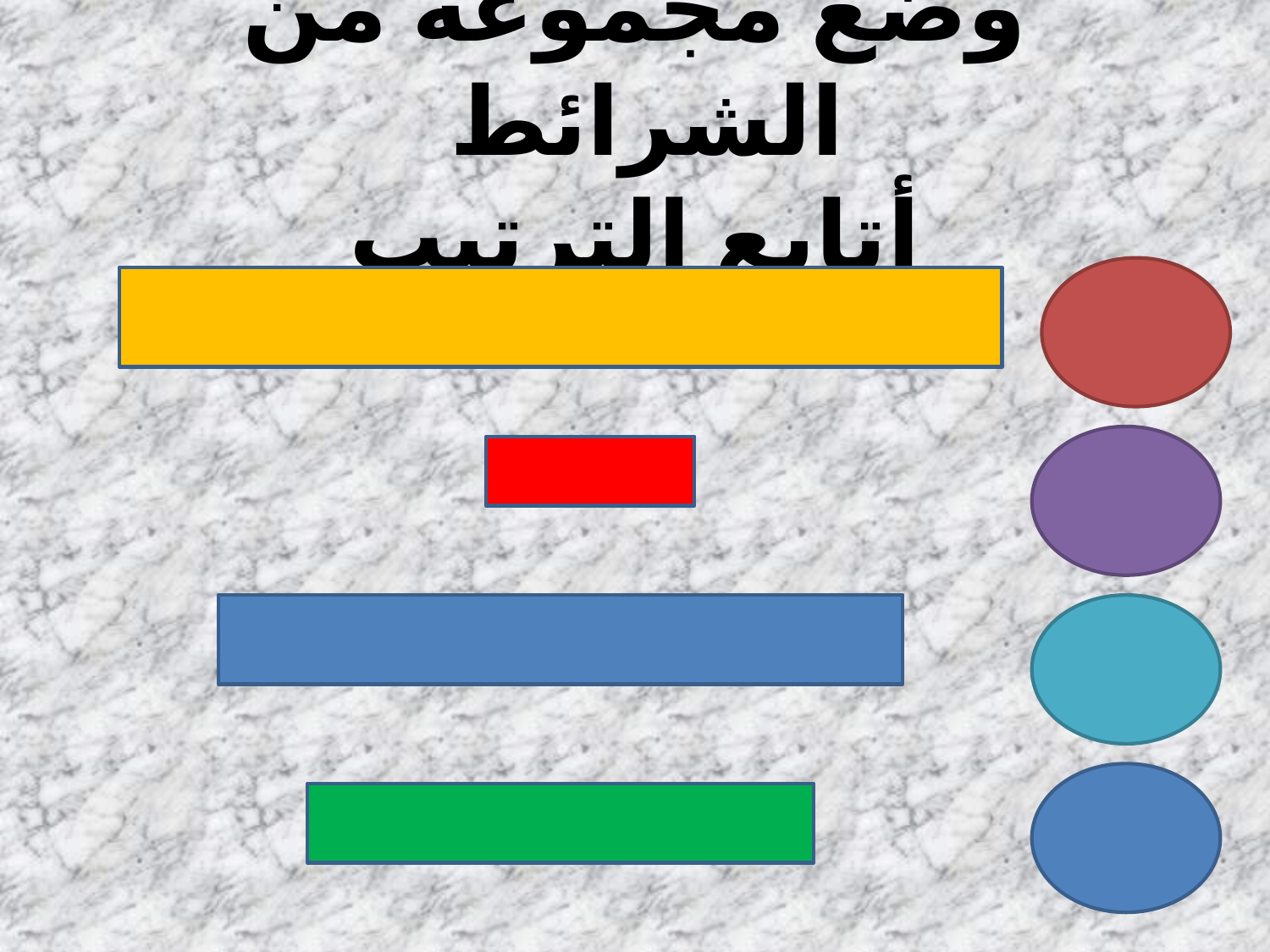

# وضع مجموعة من الشرائط أتابع الترتيب